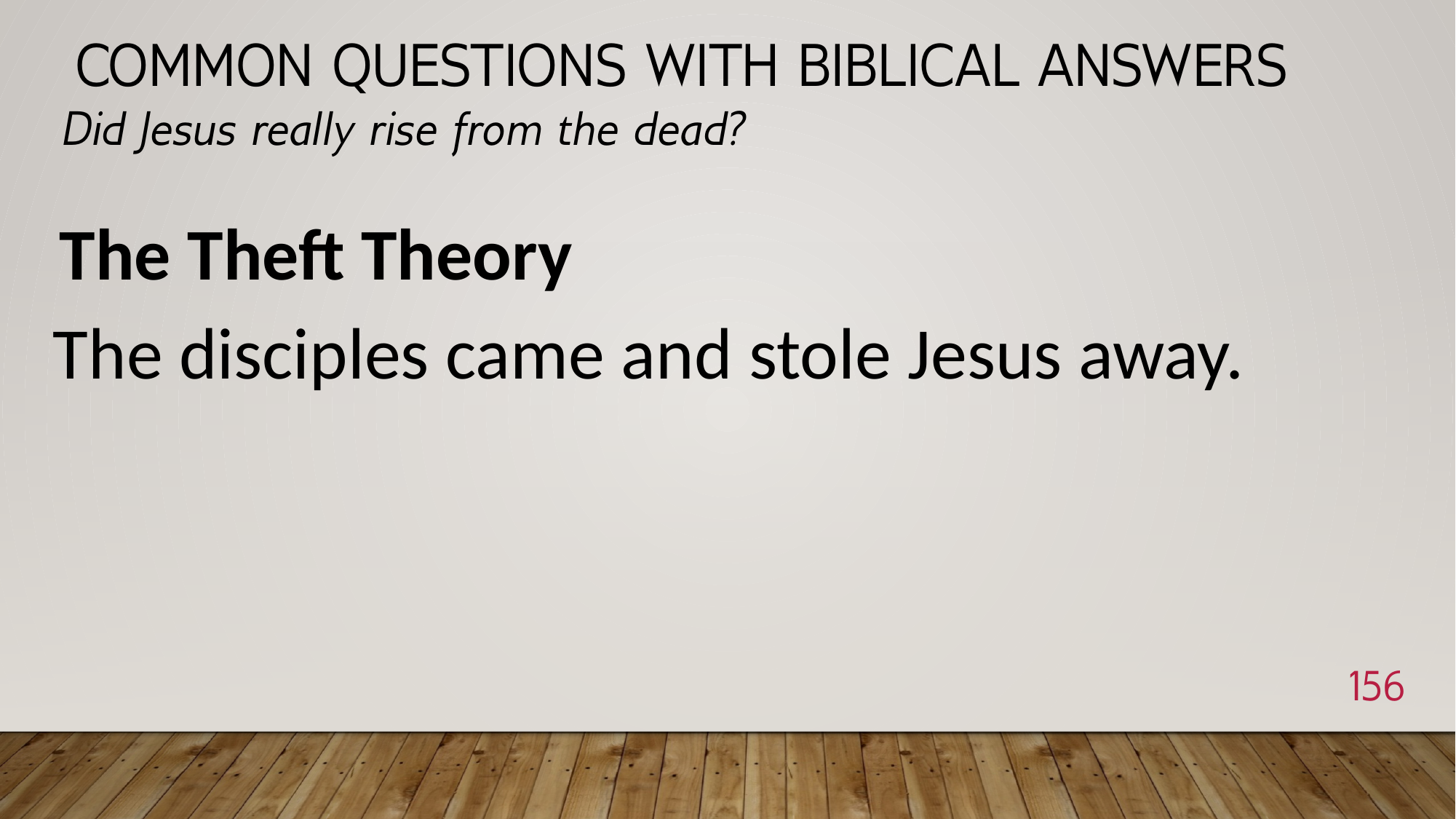

# Common Questions with Biblical Answers
Did Jesus really rise from the dead?
The Theft Theory
The disciples came and stole Jesus away.
156